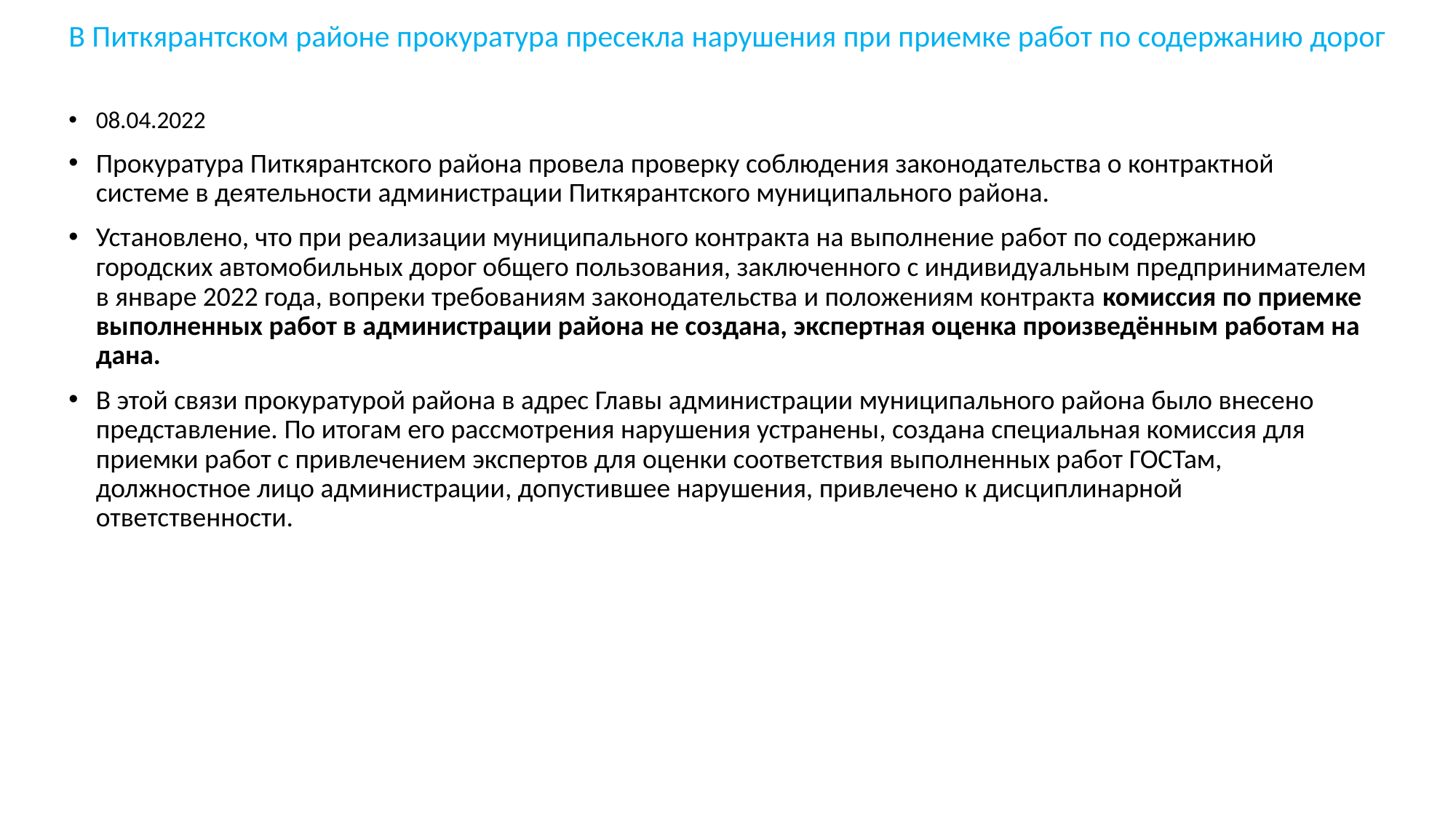

# В Питкярантском районе прокуратура пресекла нарушения при приемке работ по содержанию дорог
08.04.2022
Прокуратура Питкярантского района провела проверку соблюдения законодательства о контрактной системе в деятельности администрации Питкярантского муниципального района.
Установлено, что при реализации муниципального контракта на выполнение работ по содержанию городских автомобильных дорог общего пользования, заключенного с индивидуальным предпринимателем в январе 2022 года, вопреки требованиям законодательства и положениям контракта комиссия по приемке выполненных работ в администрации района не создана, экспертная оценка произведённым работам на дана.
В этой связи прокуратурой района в адрес Главы администрации муниципального района было внесено представление. По итогам его рассмотрения нарушения устранены, создана специальная комиссия для приемки работ с привлечением экспертов для оценки соответствия выполненных работ ГОСТам, должностное лицо администрации, допустившее нарушения, привлечено к дисциплинарной ответственности.